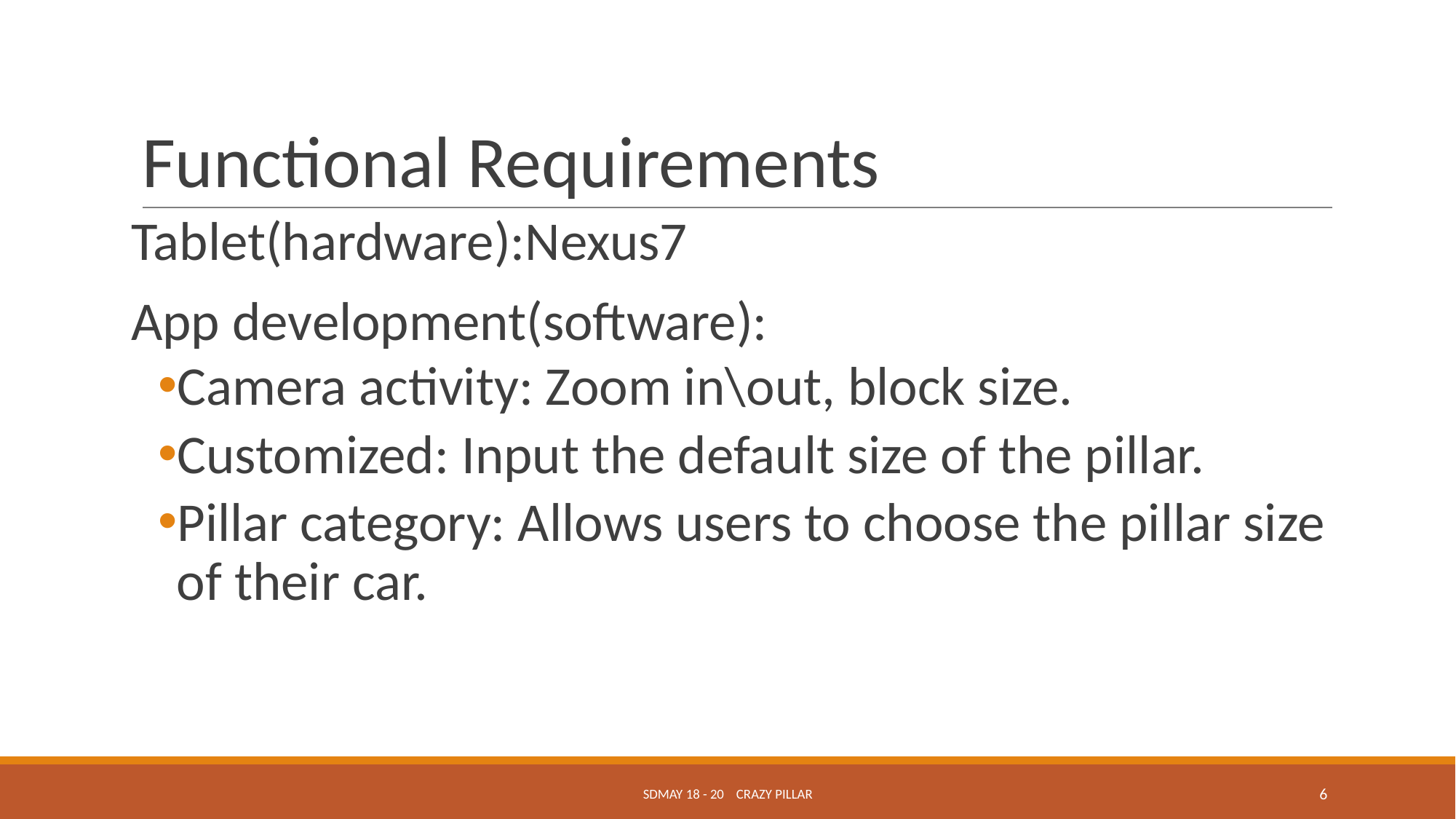

# Functional Requirements
Tablet(hardware):Nexus7
App development(software):
Camera activity: Zoom in\out, block size.
Customized: Input the default size of the pillar.
Pillar category: Allows users to choose the pillar size of their car.

SDMAY 18 - 20    CRAZY PILLAR
6